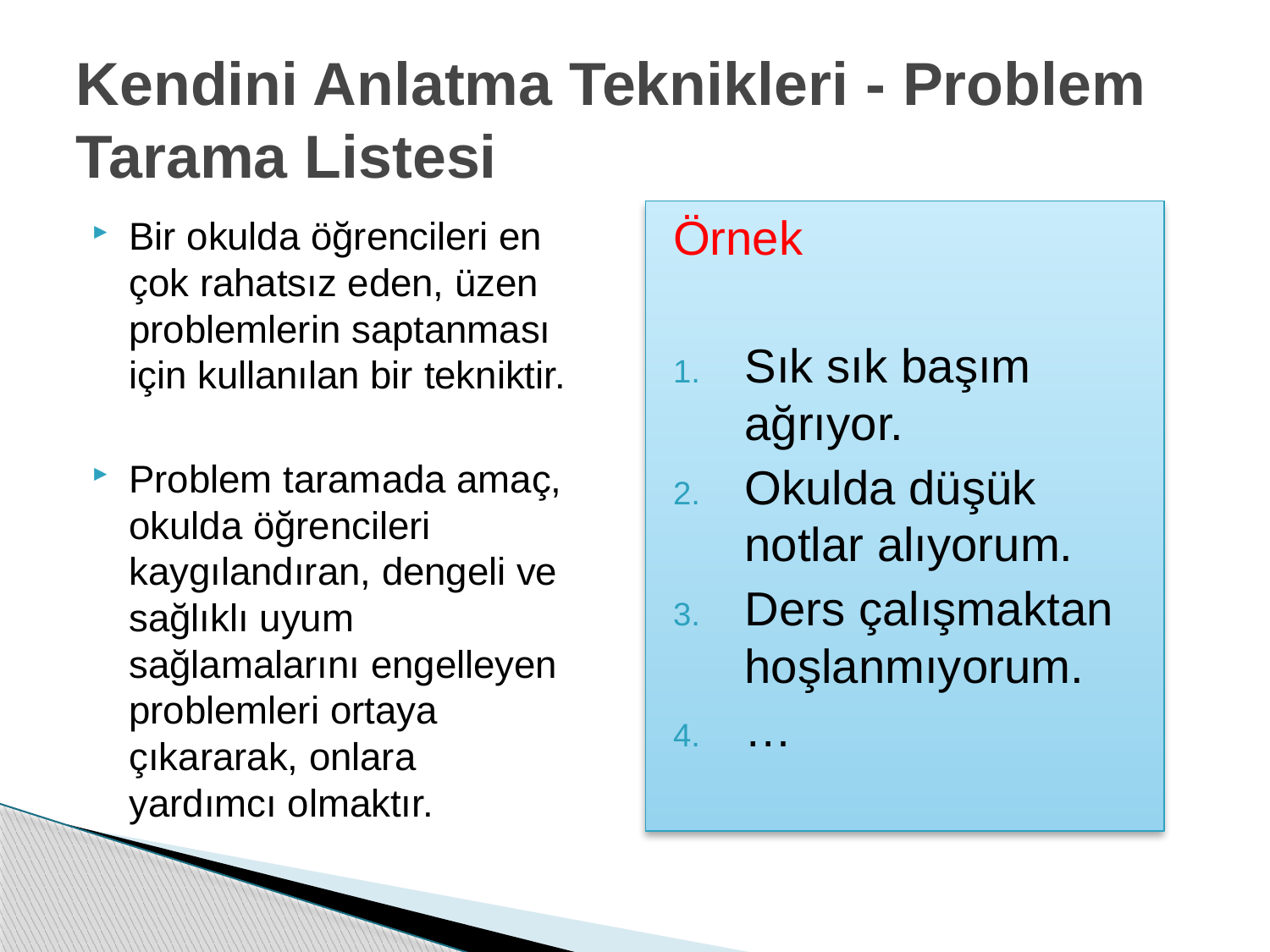

# Kendini Anlatma Teknikleri - Problem Tarama Listesi
Örnek

Sık sık başım ağrıyor.
Okulda düşük notlar alıyorum.
Ders çalışmaktan hoşlanmıyorum.
…
Bir okulda öğrencileri en çok rahatsız eden, üzen problemlerin saptanması için kullanılan bir tekniktir.

Problem taramada amaç, okulda öğrencileri kaygılandıran, dengeli ve sağlıklı uyum sağlamalarını engelleyen problemleri ortaya çıkararak, onlara yardımcı olmaktır.